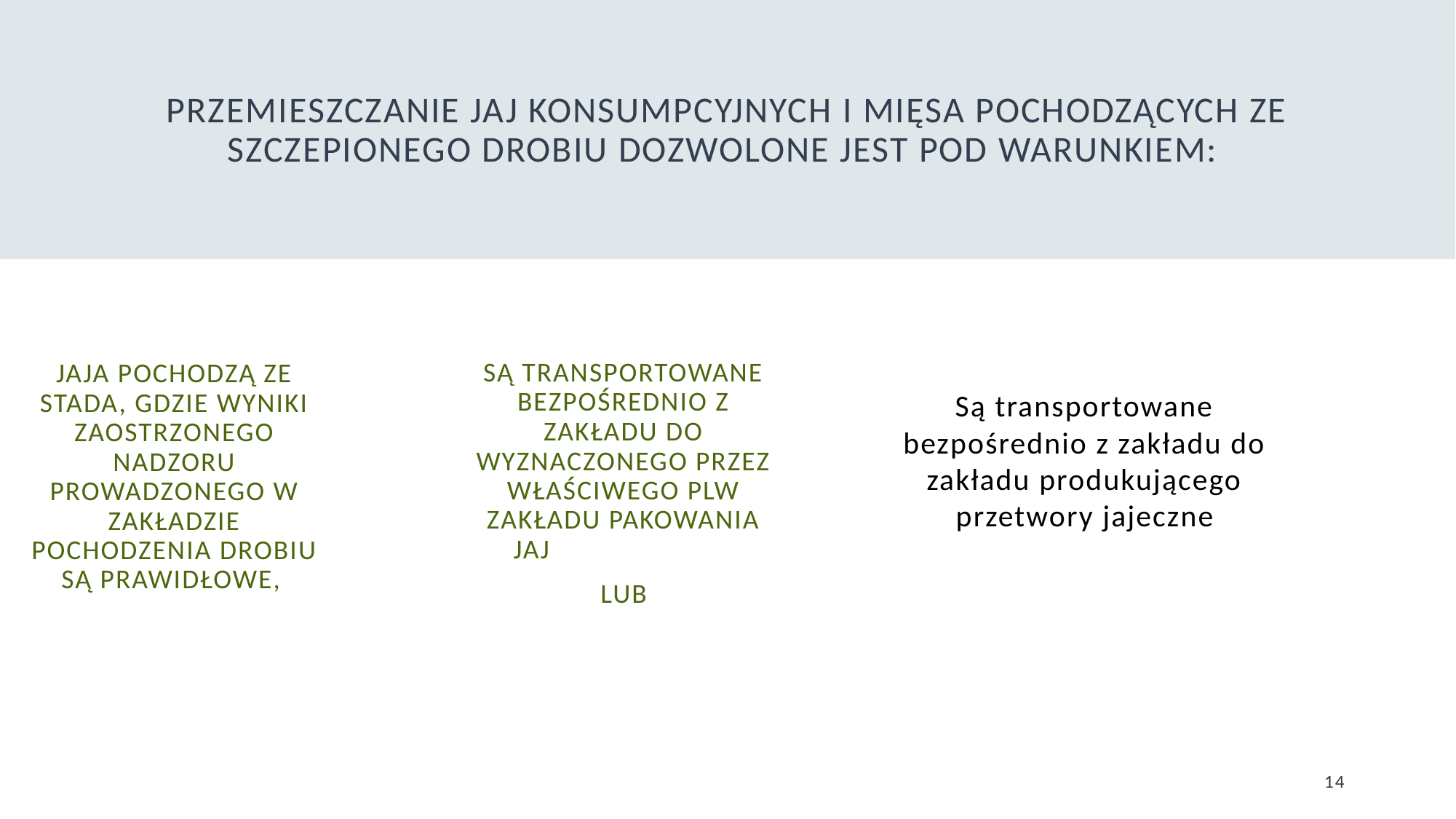

# Przemieszczanie jaj konsumpcyjnych i mięsa pochodzących ze szczepionego drobiu dozwolone jest pod warunkiem:
Są transportowane bezpośrednio z zakładu do zakładu produkującego przetwory jajeczne
jaja pochodzą ze stada, gdzie wyniki zaostrzonego nadzoru prowadzonego w zakładzie pochodzenia drobiu są prawidłowe,
Są transportowane bezpośrednio z zakładu do wyznaczonego przez właściwego PLW zakładu pakowania jaj
 lub
14